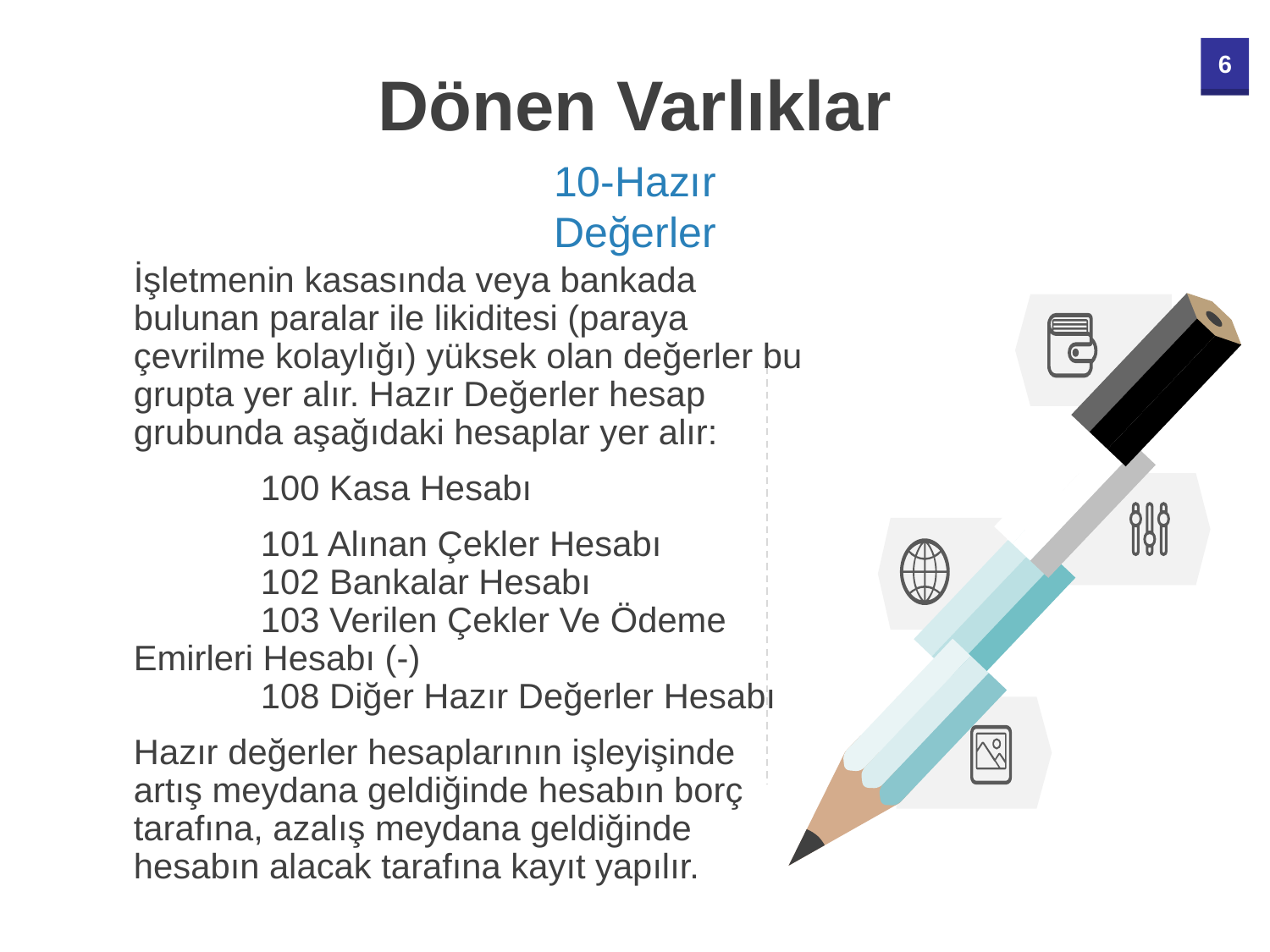

Dönen Varlıklar

10-Hazır Değerler
İşletmenin kasasında veya bankada bulunan paralar ile likiditesi (paraya çevrilme kolaylığı) yüksek olan değerler bu grupta yer alır. Hazır Değerler hesap grubunda aşağıdaki hesaplar yer alır:
	100 Kasa Hesabı
	101 Alınan Çekler Hesabı 
	102 Bankalar Hesabı
	103 Verilen Çekler Ve Ödeme Emirleri Hesabı (-) 
	108 Diğer Hazır Değerler Hesabı
Hazır değerler hesaplarının işleyişinde artış meydana geldiğinde hesabın borç tarafına, azalış meydana geldiğinde hesabın alacak tarafına kayıt yapılır.